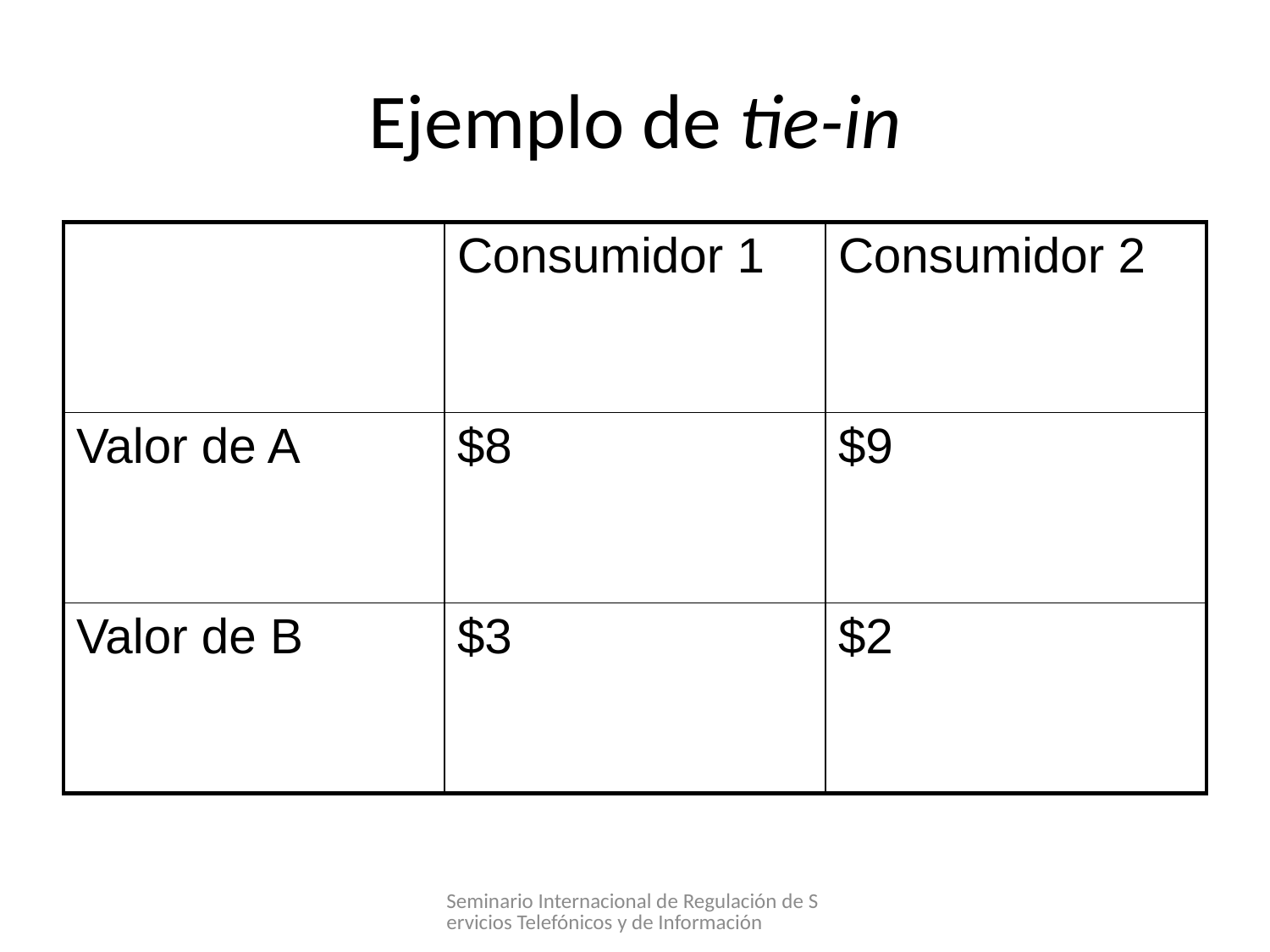

# Ejemplo de tie-in
|  | Consumidor 1 | Consumidor 2 |
| --- | --- | --- |
| Valor de A | $8 | $9 |
| Valor de B | $3 | $2 |
Seminario Internacional de Regulación de Servicios Telefónicos y de Información